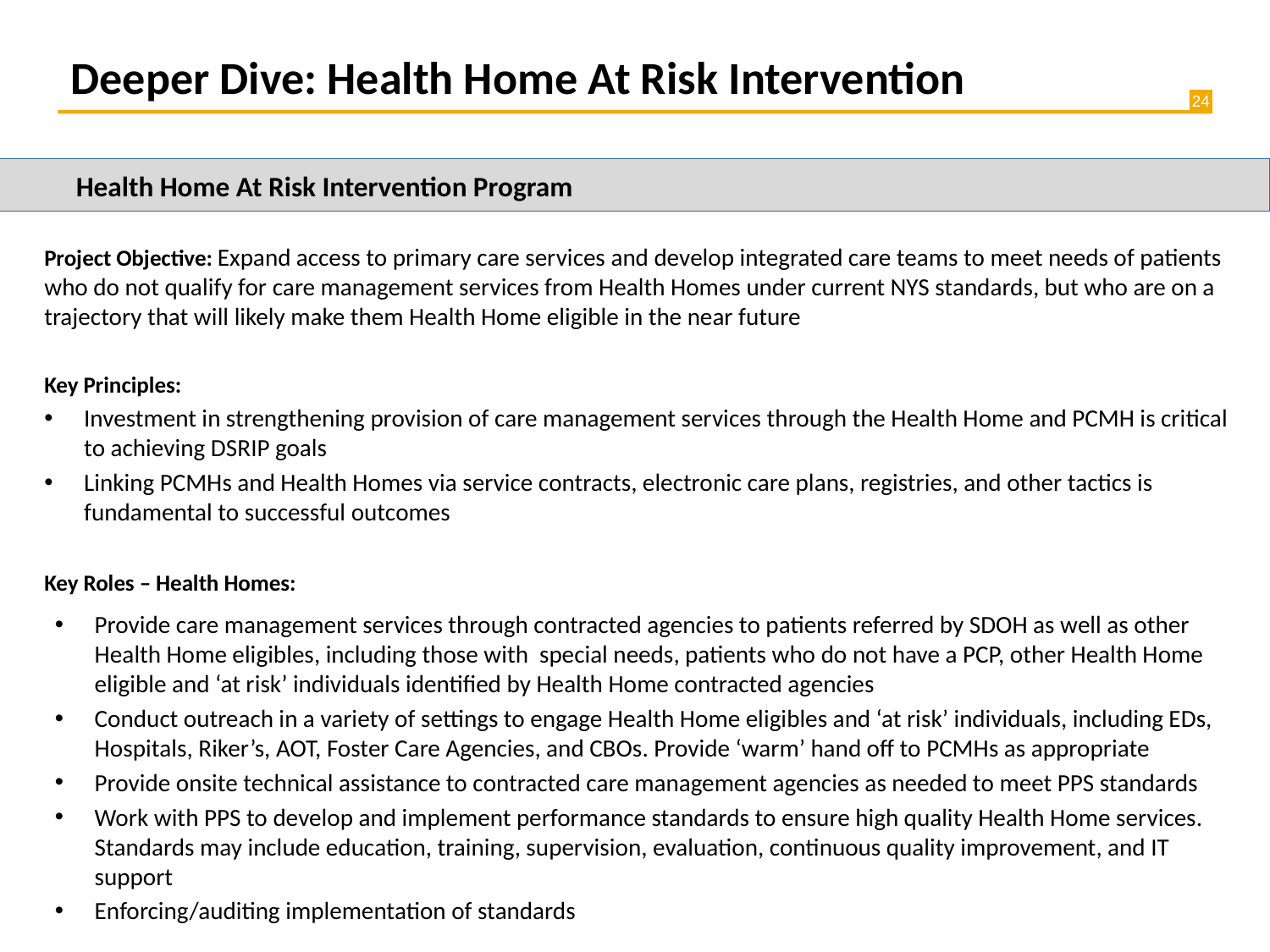

# Deeper Dive: Health Home At Risk Intervention
Health Home At Risk Intervention Program
Project Objective: Expand access to primary care services and develop integrated care teams to meet needs of patients who do not qualify for care management services from Health Homes under current NYS standards, but who are on a trajectory that will likely make them Health Home eligible in the near future
Key Principles:
Investment in strengthening provision of care management services through the Health Home and PCMH is critical to achieving DSRIP goals
Linking PCMHs and Health Homes via service contracts, electronic care plans, registries, and other tactics is fundamental to successful outcomes

Key Roles – Health Homes:
Provide care management services through contracted agencies to patients referred by SDOH as well as other Health Home eligibles, including those with  special needs, patients who do not have a PCP, other Health Home eligible and ‘at risk’ individuals identified by Health Home contracted agencies
Conduct outreach in a variety of settings to engage Health Home eligibles and ‘at risk’ individuals, including EDs, Hospitals, Riker’s, AOT, Foster Care Agencies, and CBOs. Provide ‘warm’ hand off to PCMHs as appropriate
Provide onsite technical assistance to contracted care management agencies as needed to meet PPS standards
Work with PPS to develop and implement performance standards to ensure high quality Health Home services. Standards may include education, training, supervision, evaluation, continuous quality improvement, and IT support
Enforcing/auditing implementation of standards